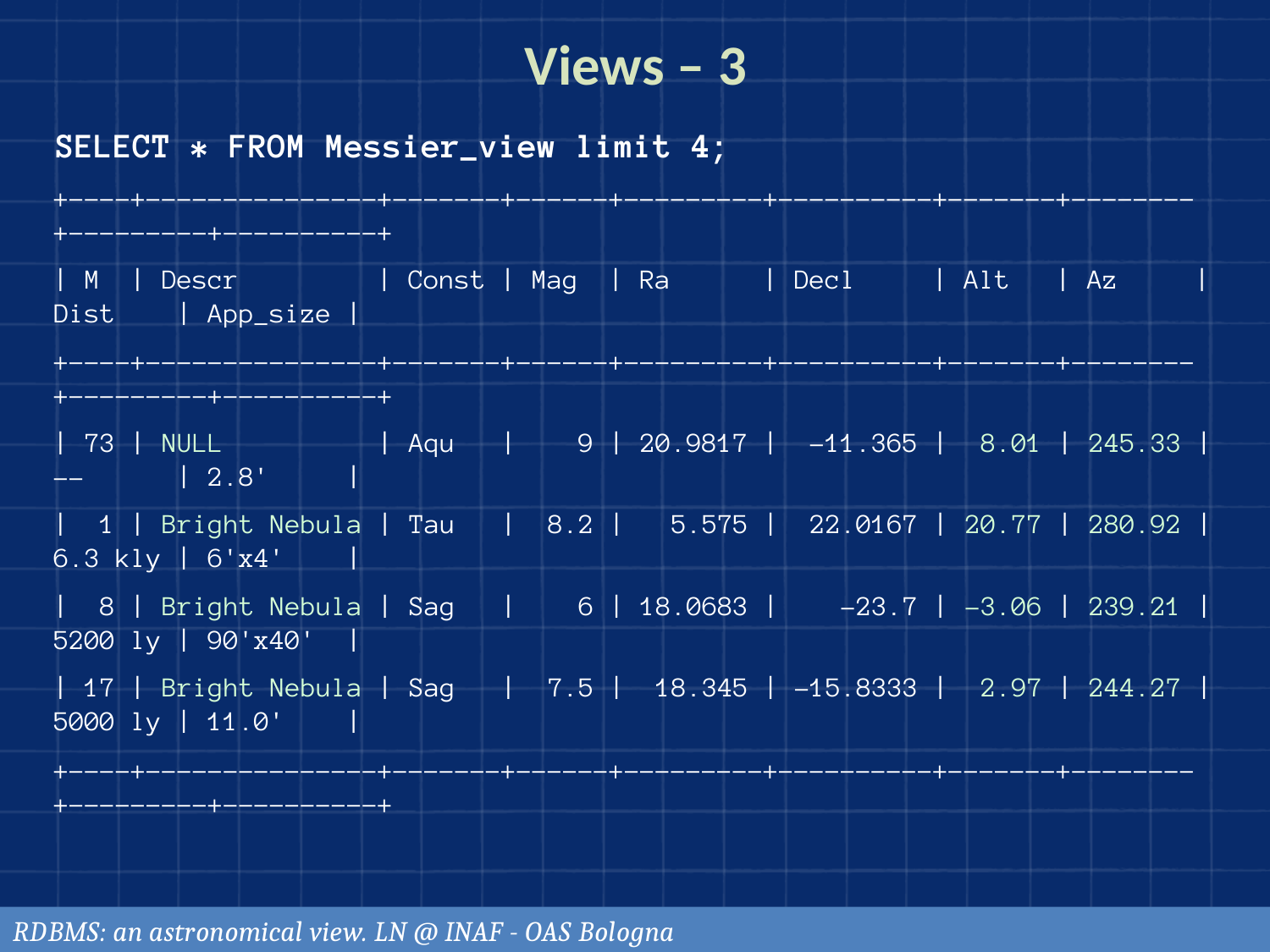

# Views – 3
SELECT * FROM Messier_view limit 4;
+----+---------------+-------+------+---------+----------+-------+--------+---------+----------+
| M  | Descr         | Const | Mag  | Ra      | Decl     | Alt   | Az     | Dist    | App_size |
+----+---------------+-------+------+---------+----------+-------+--------+---------+----------+
| 73 | NULL          | Aqu   |    9 | 20.9817 |  -11.365 |  8.01 | 245.33 | --      | 2.8'     |
|  1 | Bright Nebula | Tau   |  8.2 |   5.575 |  22.0167 | 20.77 | 280.92 | 6.3 kly | 6'x4'    |
|  8 | Bright Nebula | Sag   |    6 | 18.0683 |    -23.7 | -3.06 | 239.21 | 5200 ly | 90'x40'  |
| 17 | Bright Nebula | Sag   |  7.5 |  18.345 | -15.8333 |  2.97 | 244.27 | 5000 ly | 11.0'    |
+----+---------------+-------+------+---------+----------+-------+--------+---------+----------+
RDBMS: an astronomical view. LN @ INAF - OAS Bologna
111